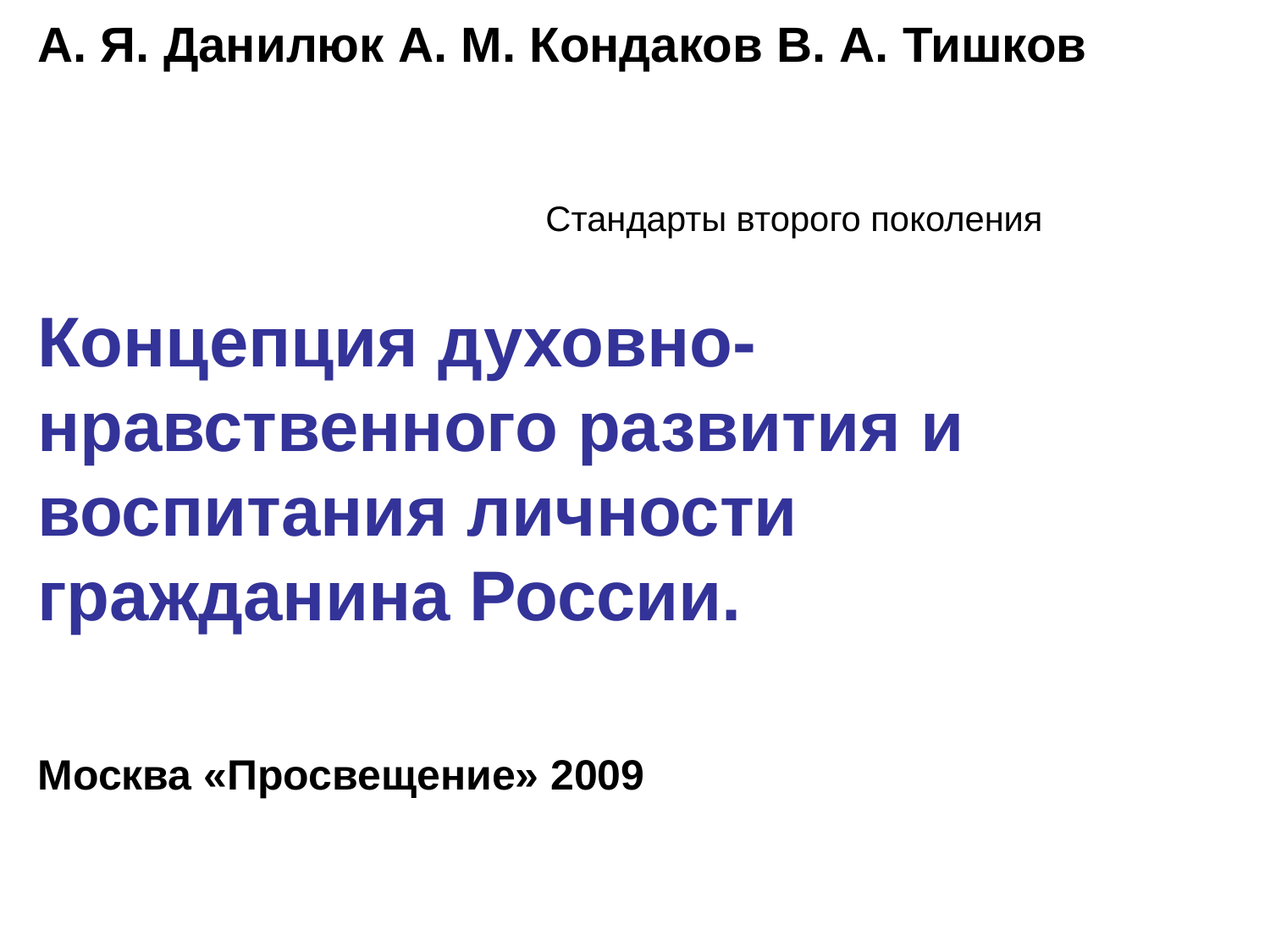

А. Я. Данилюк А. М. Кондаков В. А. Тишков                                                                               			Стандарты второго поколения
Концепция духовно-нравственного развития и воспитания личности гражданина России.
Москва «Просвещение» 2009